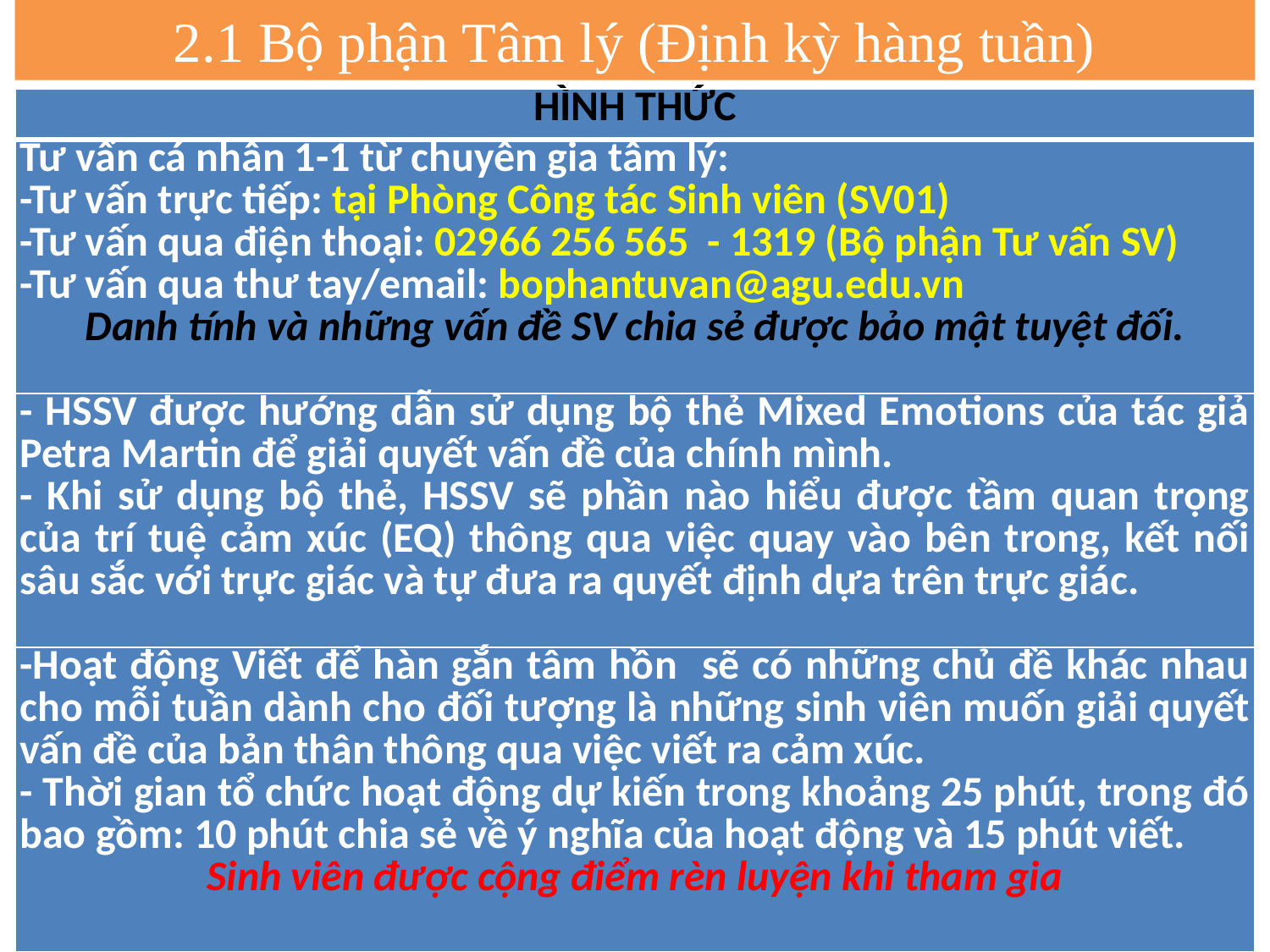

2.1 Bộ phận Tâm lý (Định kỳ hàng tuần)
| HÌNH THỨC |
| --- |
| Tư vấn cá nhân 1-1 từ chuyên gia tâm lý: -Tư vấn trực tiếp: tại Phòng Công tác Sinh viên (SV01) -Tư vấn qua điện thoại: 02966 256 565 - 1319 (Bộ phận Tư vấn SV) -Tư vấn qua thư tay/email: bophantuvan@agu.edu.vn Danh tính và những vấn đề SV chia sẻ được bảo mật tuyệt đối. |
| - HSSV được hướng dẫn sử dụng bộ thẻ Mixed Emotions của tác giả Petra Martin để giải quyết vấn đề của chính mình. - Khi sử dụng bộ thẻ, HSSV sẽ phần nào hiểu được tầm quan trọng của trí tuệ cảm xúc (EQ) thông qua việc quay vào bên trong, kết nối sâu sắc với trực giác và tự đưa ra quyết định dựa trên trực giác. |
| -Hoạt động Viết để hàn gắn tâm hồn sẽ có những chủ đề khác nhau cho mỗi tuần dành cho đối tượng là những sinh viên muốn giải quyết vấn đề của bản thân thông qua việc viết ra cảm xúc. - Thời gian tổ chức hoạt động dự kiến trong khoảng 25 phút, trong đó bao gồm: 10 phút chia sẻ về ý nghĩa của hoạt động và 15 phút viết. Sinh viên được cộng điểm rèn luyện khi tham gia |